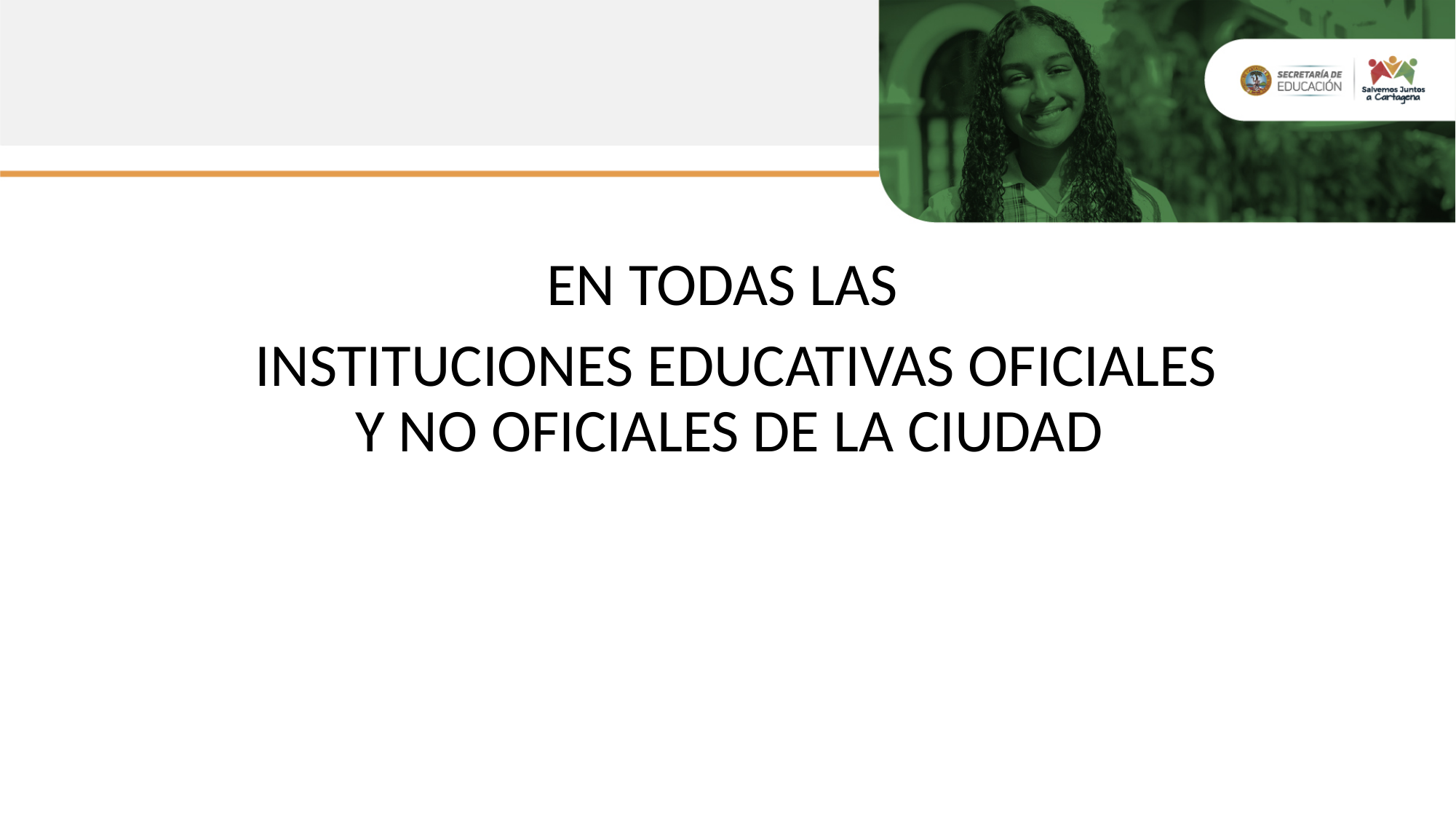

EN TODAS LAS
INSTITUCIONES EDUCATIVAS OFICIALES Y NO OFICIALES DE LA CIUDAD